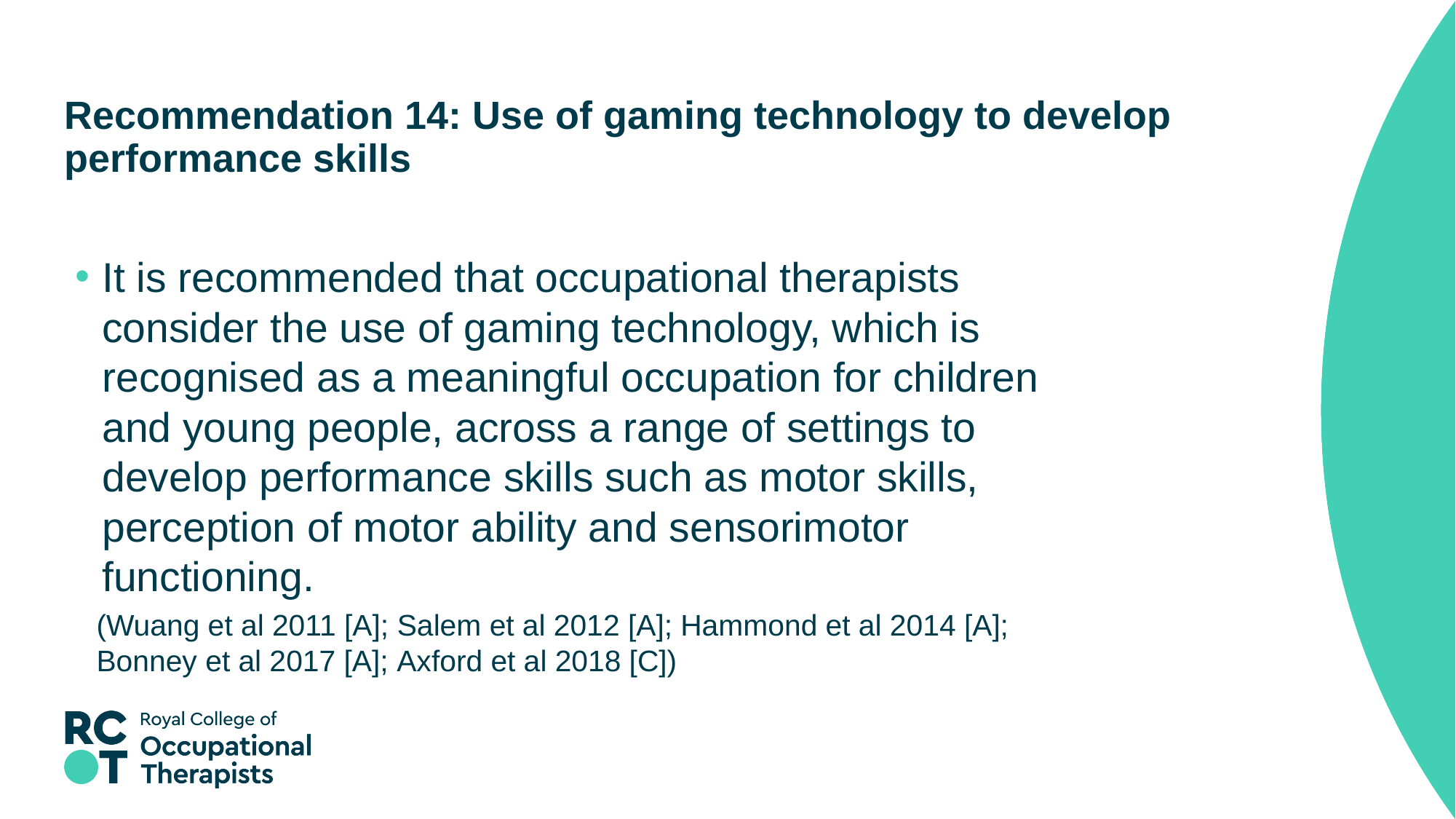

# Recommendation 14: Use of gaming technology to develop performance skills
It is recommended that occupational therapists consider the use of gaming technology, which is recognised as a meaningful occupation for children and young people, across a range of settings to develop performance skills such as motor skills, perception of motor ability and sensorimotor functioning.
(Wuang et al 2011 [A]; Salem et al 2012 [A]; Hammond et al 2014 [A]; Bonney et al 2017 [A]; Axford et al 2018 [C])